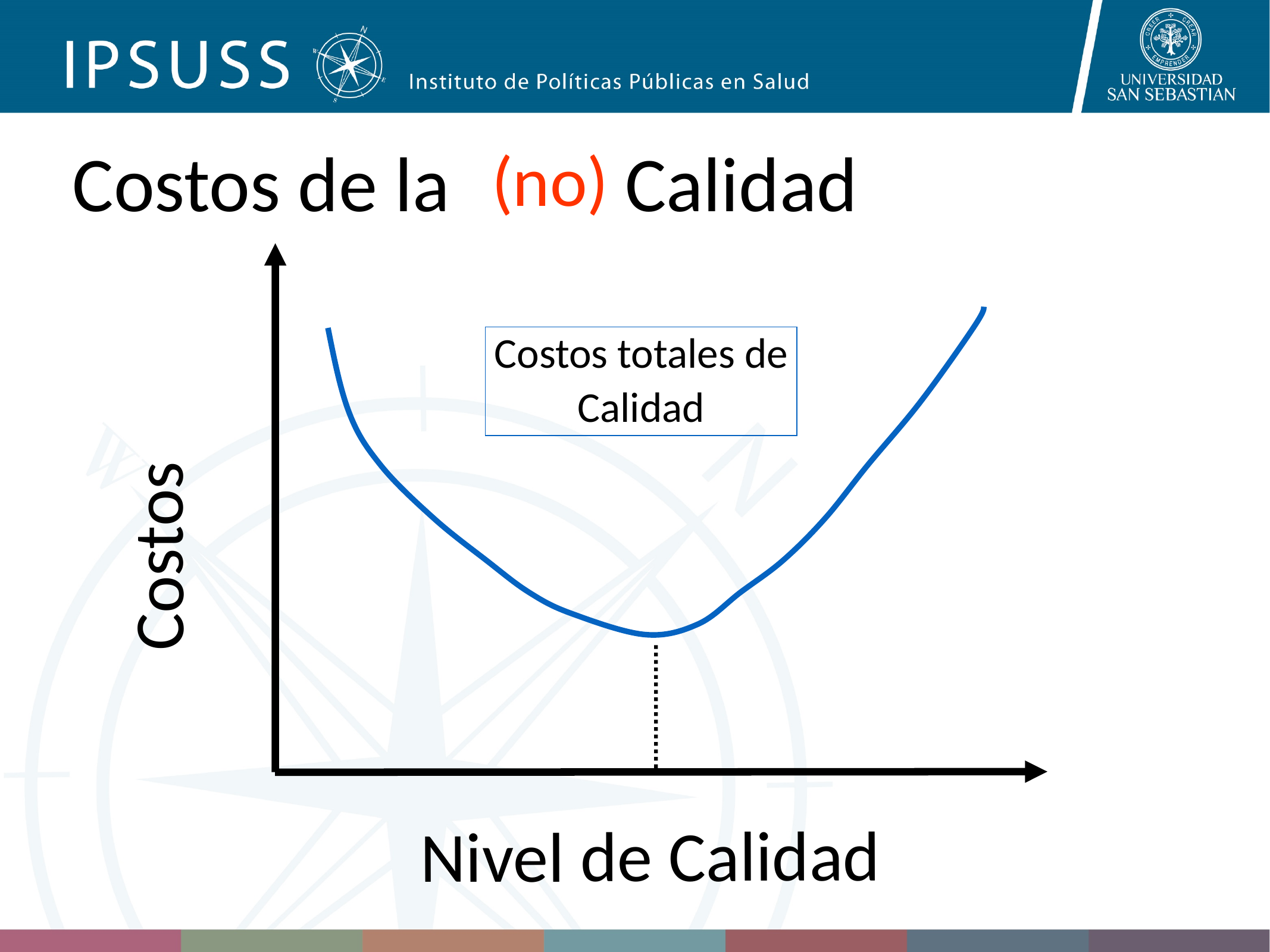

# Costos de la          Calidad
(no)

Costos totales de
Calidad
Costos

Nivel de Calidad